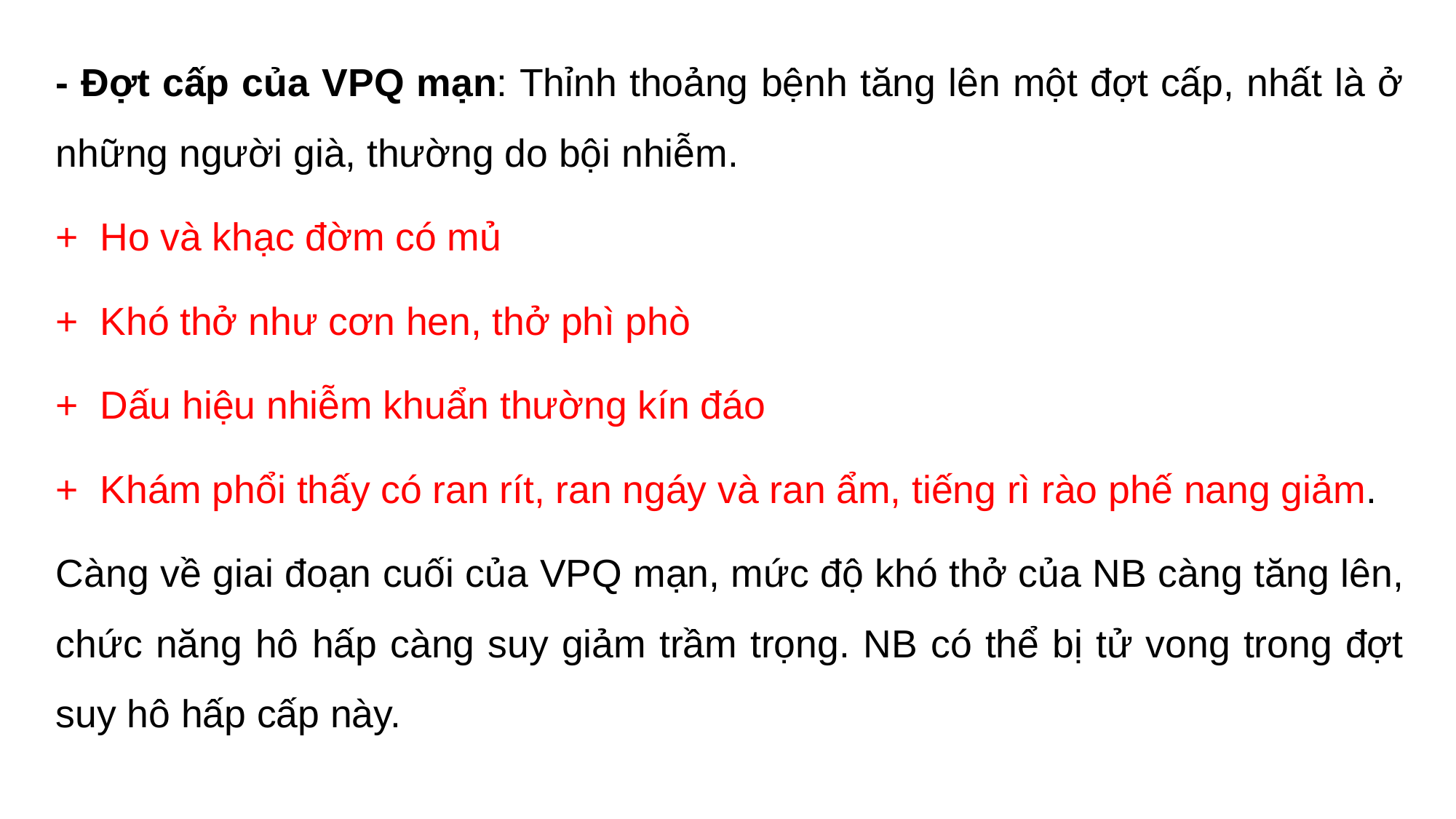

- Đợt cấp của VPQ mạn: Thỉnh thoảng bệnh tăng lên một đợt cấp, nhất là ở những người già, thường do bội nhiễm.
+  Ho và khạc đờm có mủ
+  Khó thở như cơn hen, thở phì phò
+  Dấu hiệu nhiễm khuẩn thường kín đáo
+  Khám phổi thấy có ran rít, ran ngáy và ran ẩm, tiếng rì rào phế nang giảm.
Càng về giai đoạn cuối của VPQ mạn, mức độ khó thở của NB càng tăng lên, chức năng hô hấp càng suy giảm trầm trọng. NB có thể bị tử vong trong đợt suy hô hấp cấp này.